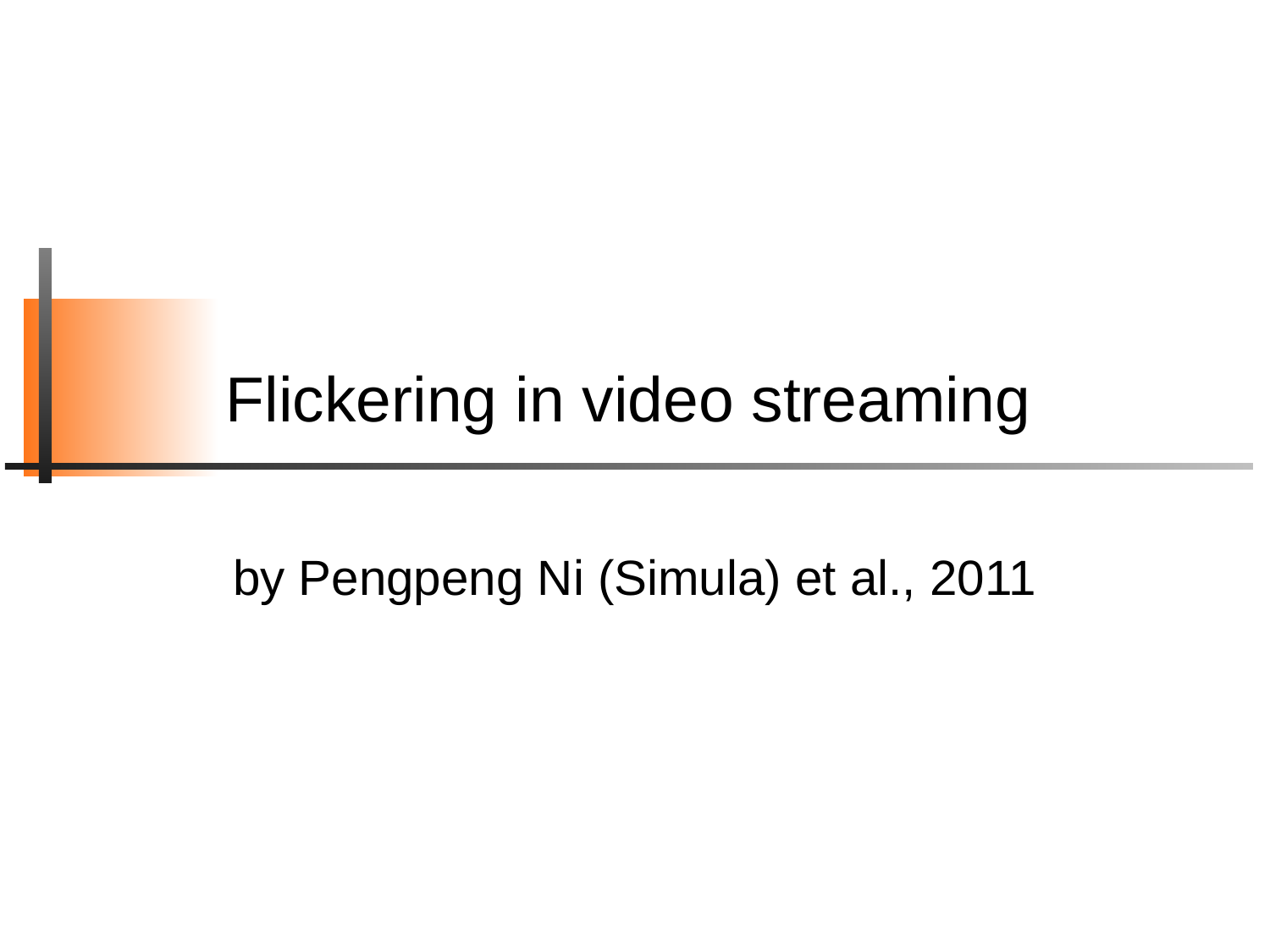

# Flickering in video streaming
by Pengpeng Ni (Simula) et al., 2011